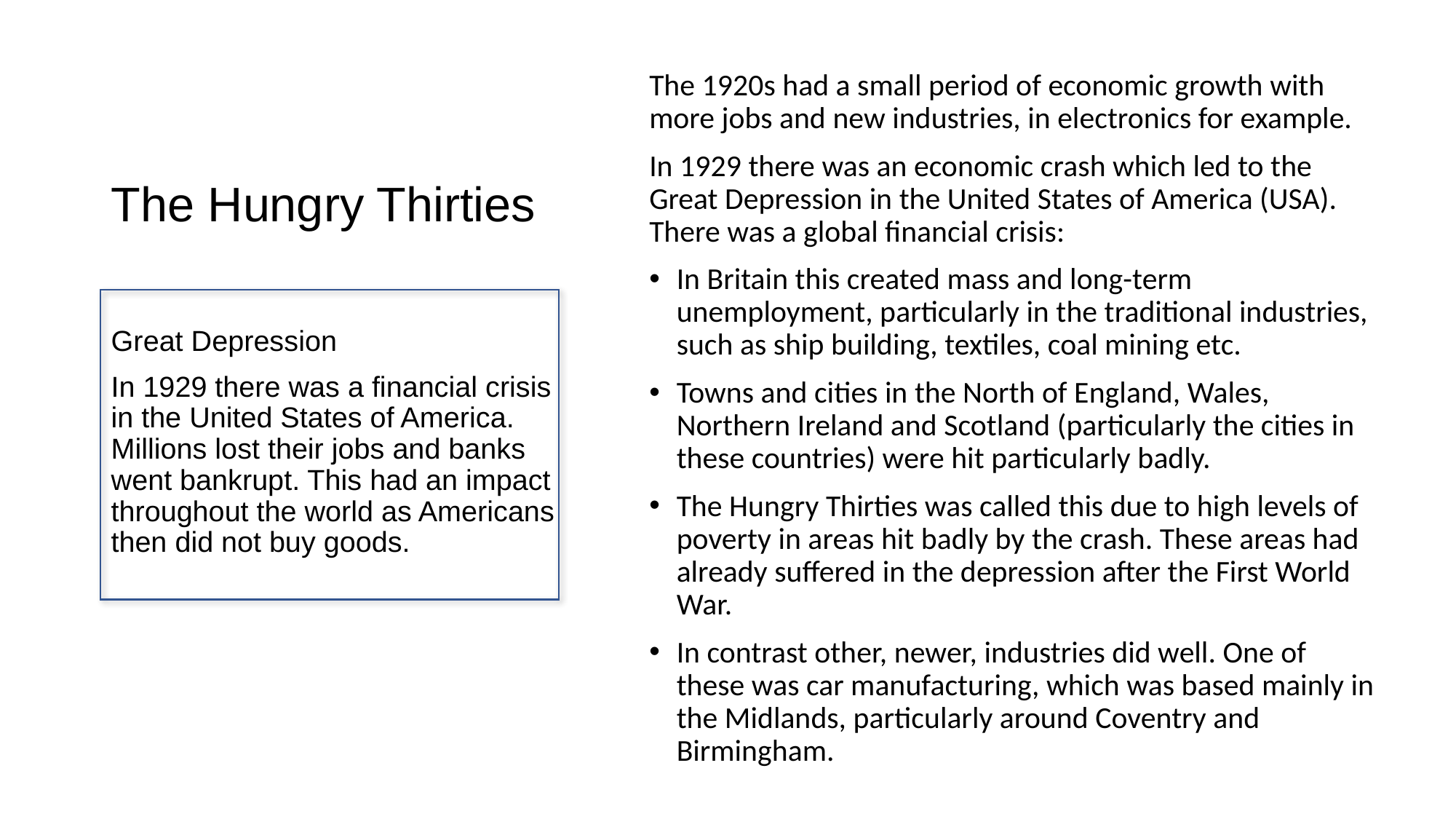

# The Hungry Thirties
The 1920s had a small period of economic growth with more jobs and new industries, in electronics for example.
In 1929 there was an economic crash which led to the Great Depression in the United States of America (USA). There was a global financial crisis:
In Britain this created mass and long-term unemployment, particularly in the traditional industries, such as ship building, textiles, coal mining etc.
Towns and cities in the North of England, Wales, Northern Ireland and Scotland (particularly the cities in these countries) were hit particularly badly.
The Hungry Thirties was called this due to high levels of poverty in areas hit badly by the crash. These areas had already suffered in the depression after the First World War.
In contrast other, newer, industries did well. One of these was car manufacturing, which was based mainly in the Midlands, particularly around Coventry and Birmingham.

Great Depression
In 1929 there was a financial crisis in the United States of America. Millions lost their jobs and banks went bankrupt. This had an impact throughout the world as Americans then did not buy goods.